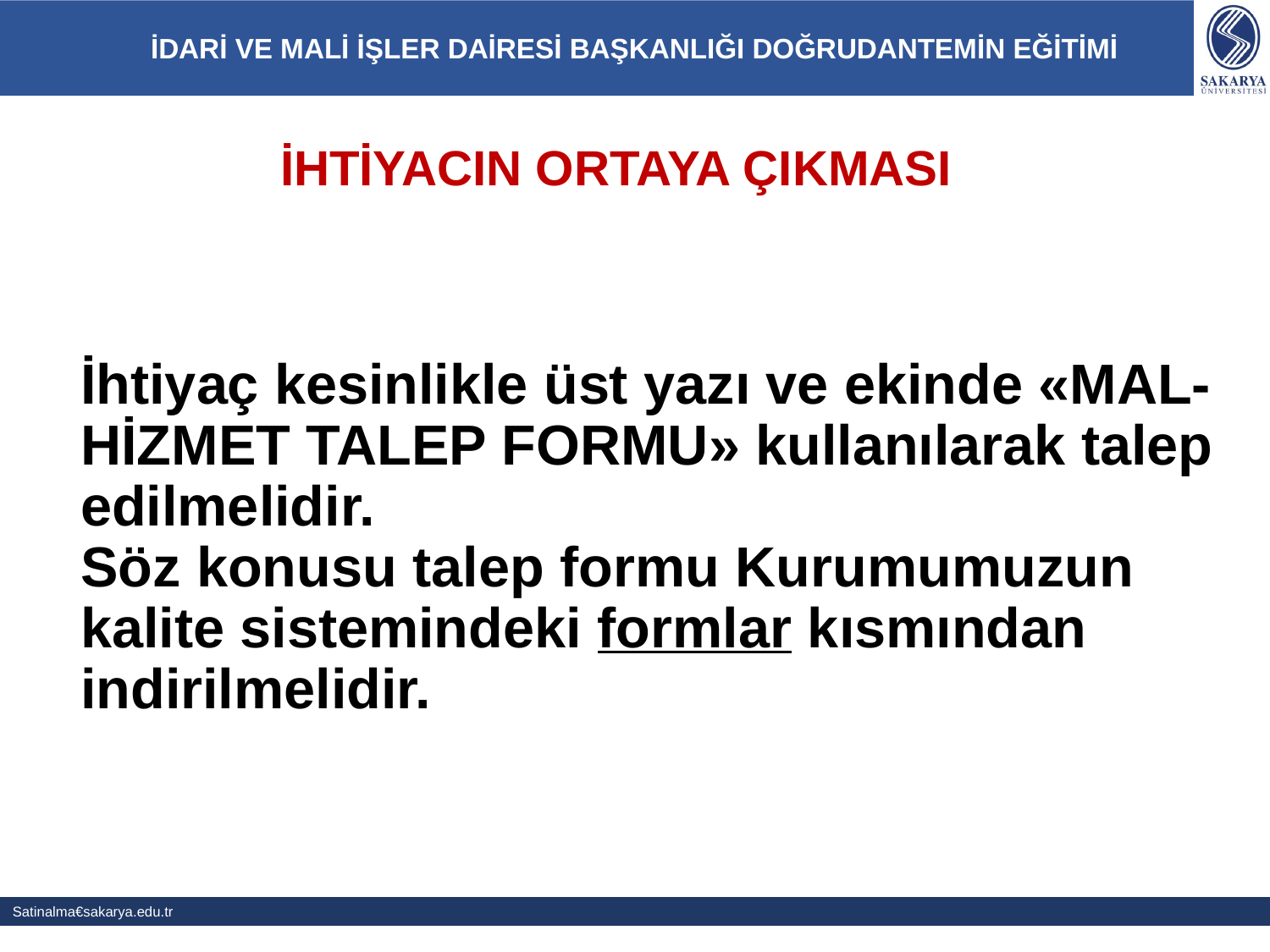

# İHTİYACIN ORTAYA ÇIKMASI
İhtiyaç kesinlikle üst yazı ve ekinde «MAL-HİZMET TALEP FORMU» kullanılarak talep edilmelidir.
Söz konusu talep formu Kurumumuzun kalite sistemindeki formlar kısmından indirilmelidir.